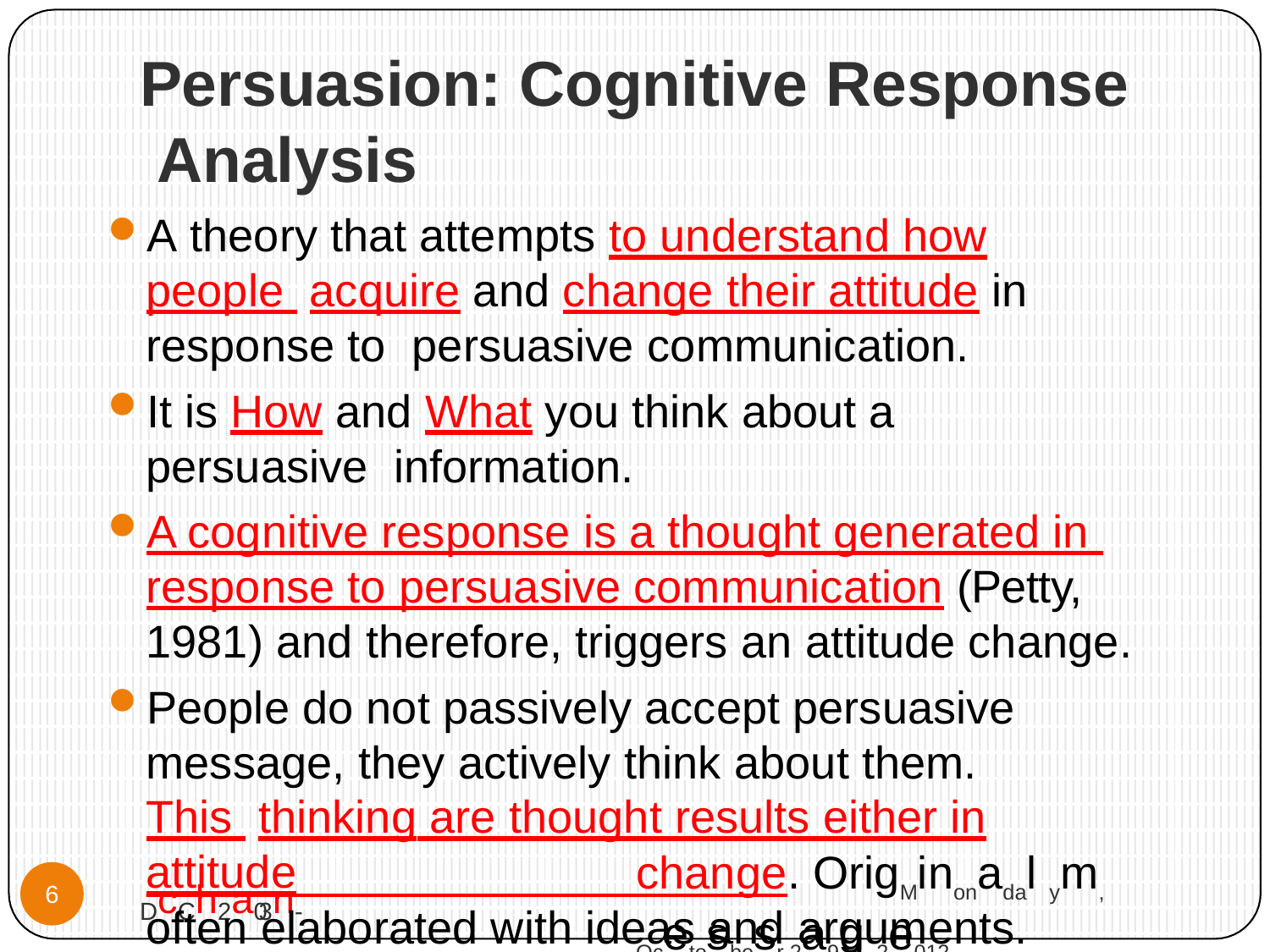

# Persuasion: Cognitive Response  Analysis
A theory that attempts to understand how people  acquire and change their attitude in response to  persuasive communication.
It is How and What you think about a persuasive  information.
A cognitive response is a thought generated in  response to persuasive communication (Petty,  1981) and therefore, triggers an attitude change.
People do not passively accept persuasive  message, they actively think about them. This  thinking are thought results either in attitude
change. OrigMinonadal ym, Ocetosbesr 2a9g, 2e012
DcCh2a03n- IgnteroduoctrionreTosSioscitaal Pnsyccheolotgoy

6

often elaborated with ideas and arguments.